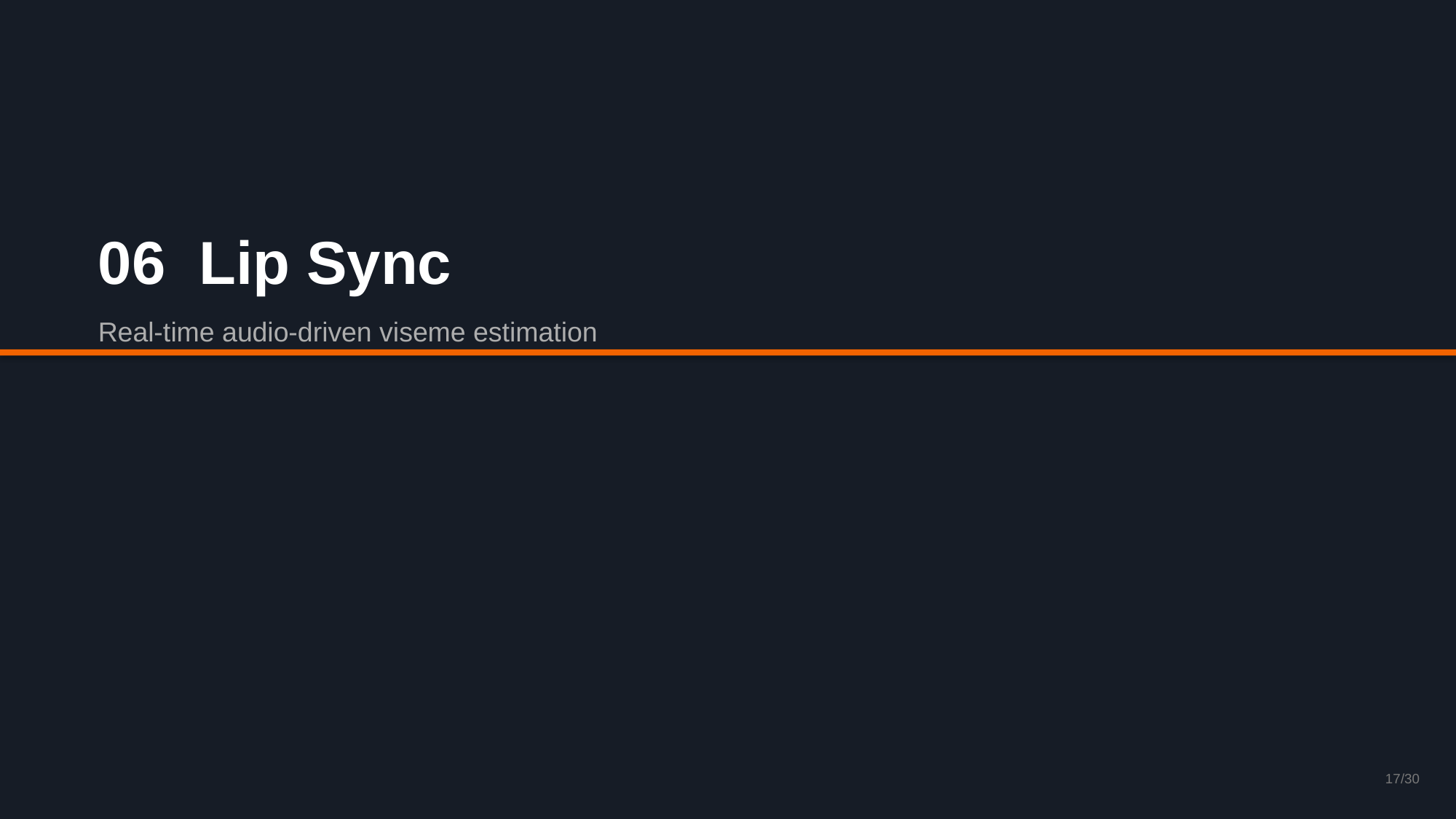

06  Lip Sync
Real-time audio-driven viseme estimation

17/30